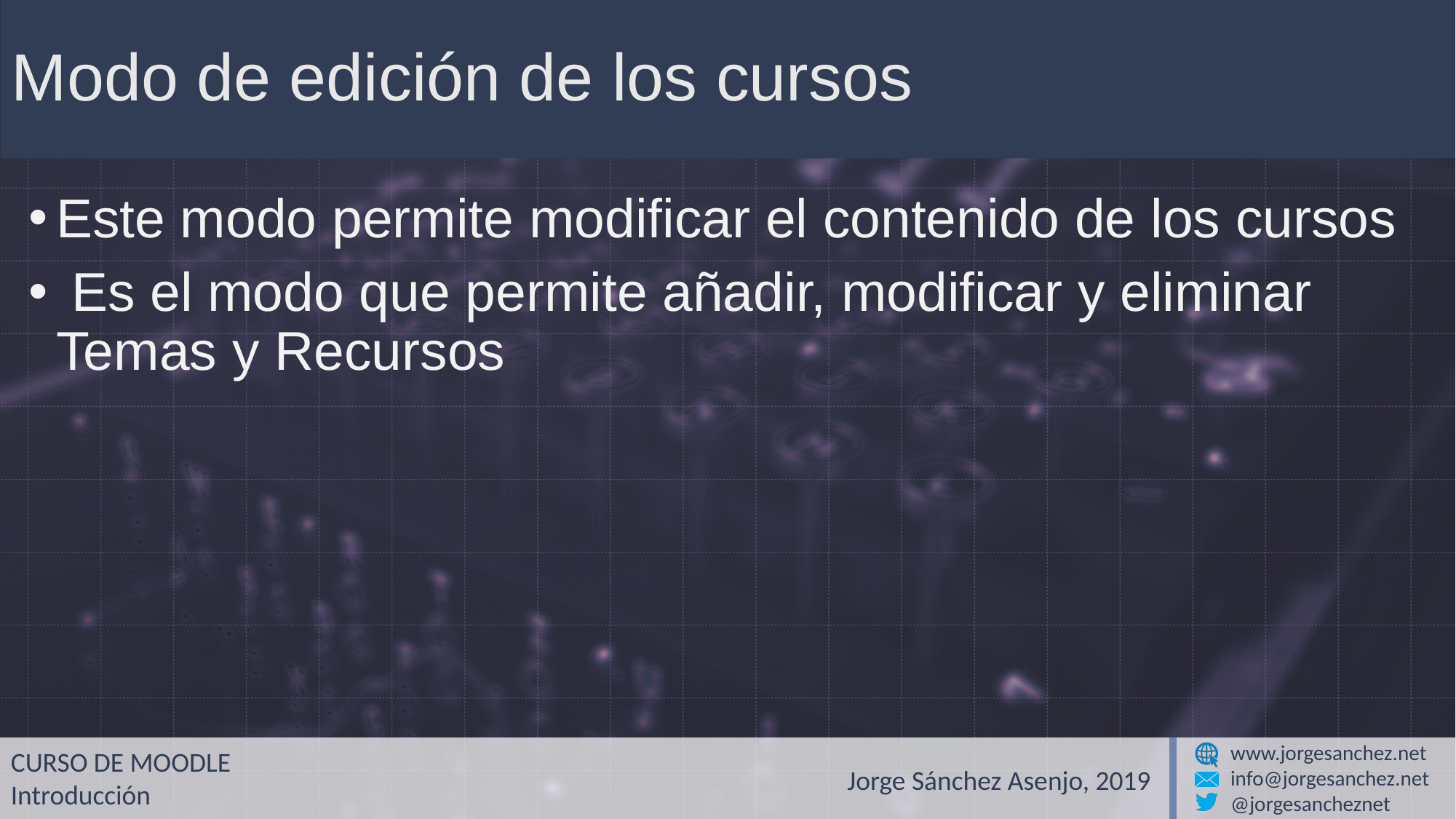

# Modo de edición de los cursos
Este modo permite modificar el contenido de los cursos
 Es el modo que permite añadir, modificar y eliminar Temas y Recursos